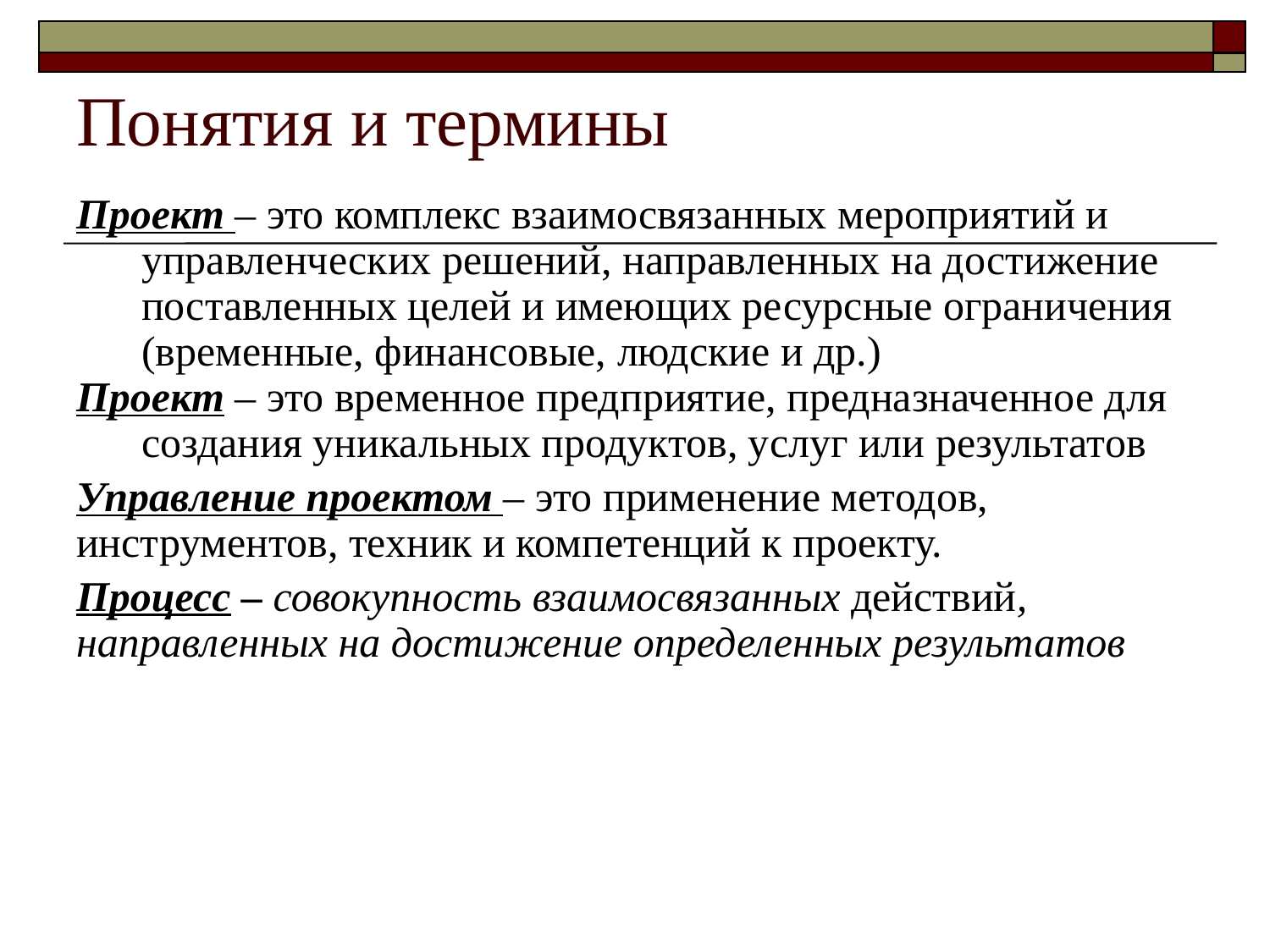

# Понятия и термины
Проект – это комплекс взаимосвязанных мероприятий и управленческих решений, направленных на достижение поставленных целей и имеющих ресурсные ограничения (временные, финансовые, людские и др.)
Проект – это временное предприятие, предназначенное для создания уникальных продуктов, услуг или результатов
Управление проектом – это применение методов,    инструментов, техник и компетенций к проекту.
Процесс – совокупность взаимосвязанных действий, направленных на достижение определенных результатов